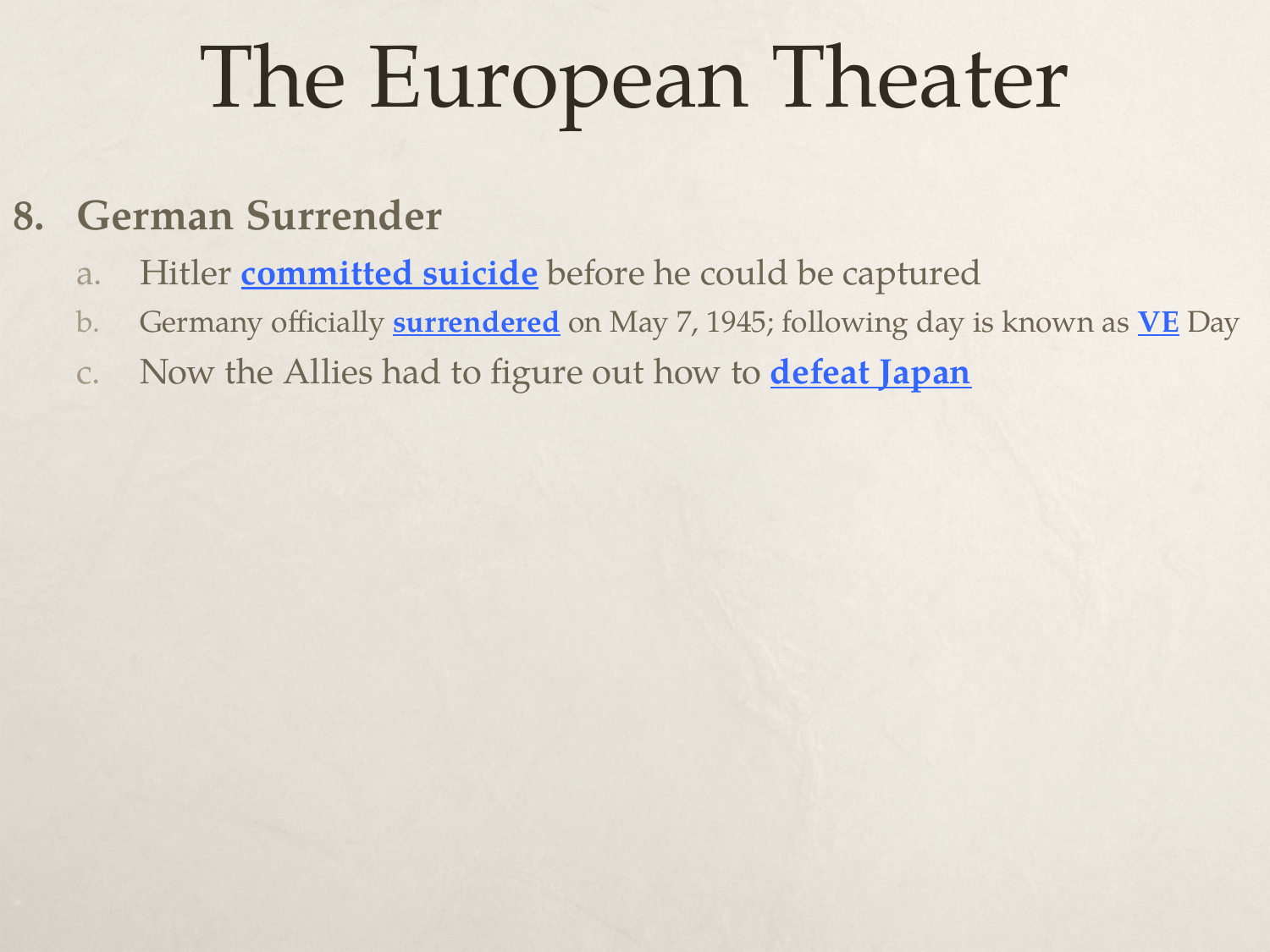

# The European Theater
German Surrender
Hitler committed suicide before he could be captured
Germany officially surrendered on May 7, 1945; following day is known as VE Day
Now the Allies had to figure out how to defeat Japan